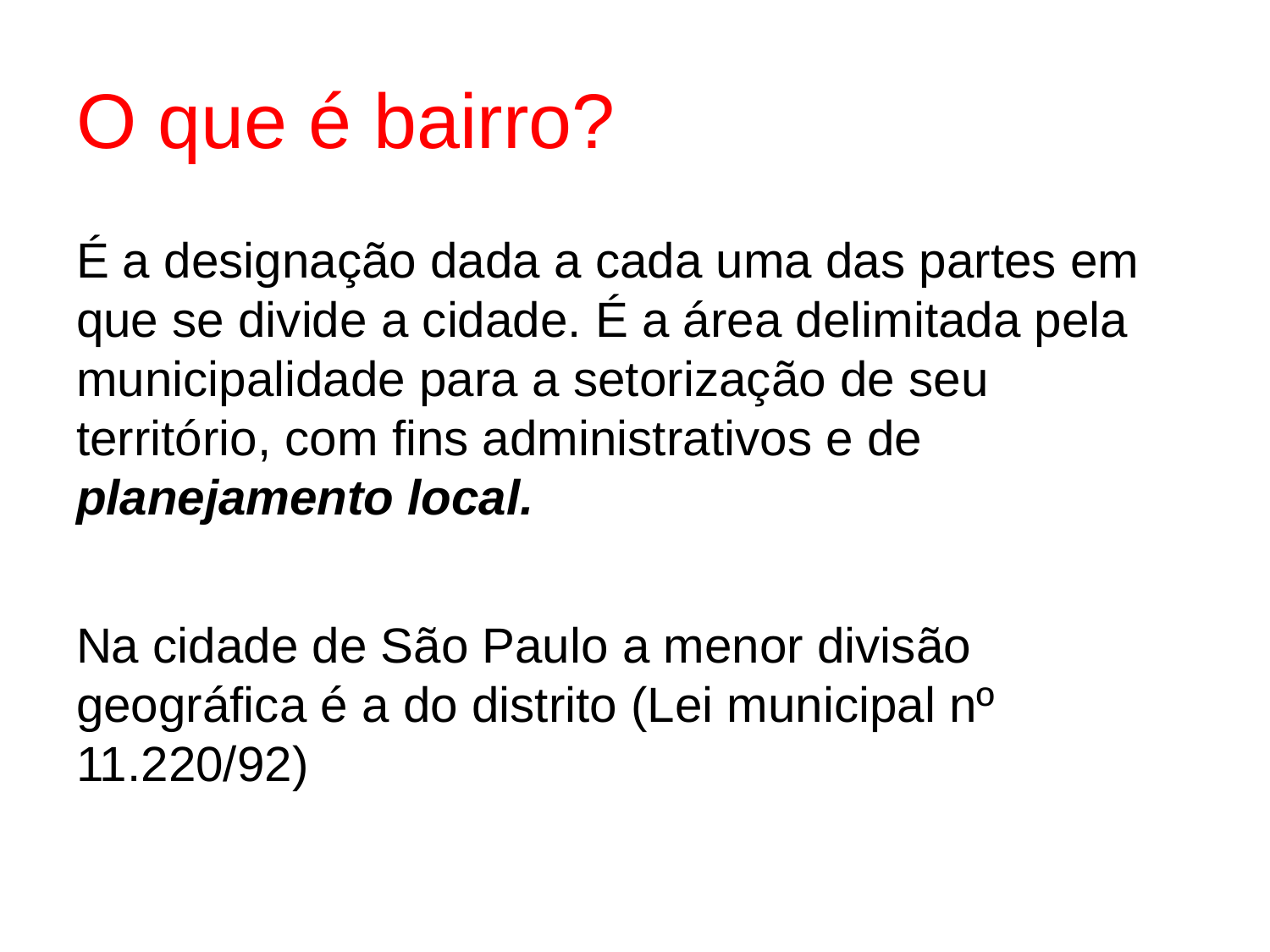

# O que é bairro?
É a designação dada a cada uma das partes em que se divide a cidade. É a área delimitada pela municipalidade para a setorização de seu território, com fins administrativos e de planejamento local.

Na cidade de São Paulo a menor divisão geográfica é a do distrito (Lei municipal nº 11.220/92)